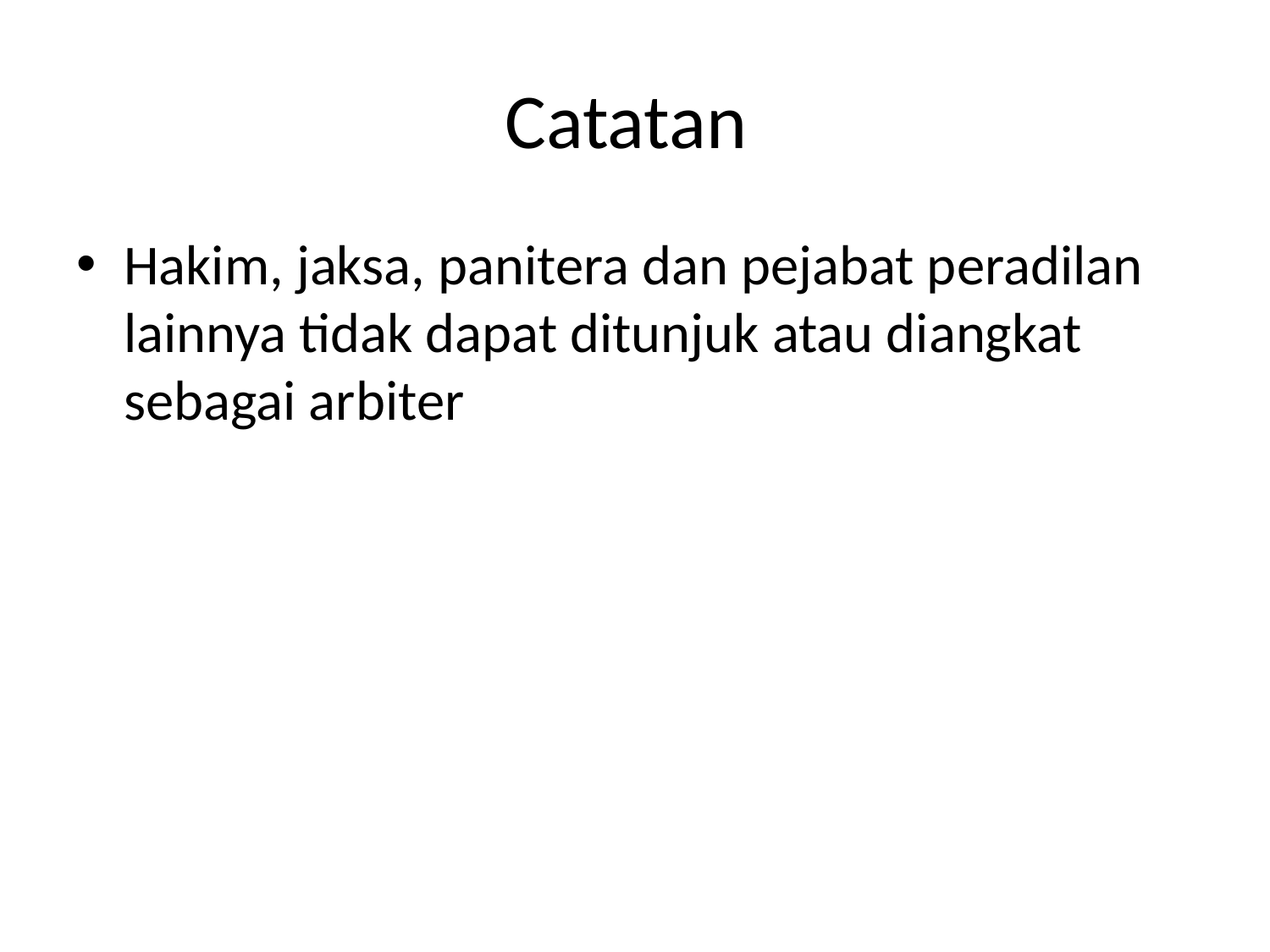

# Catatan
Hakim, jaksa, panitera dan pejabat peradilan lainnya tidak dapat ditunjuk atau diangkat sebagai arbiter